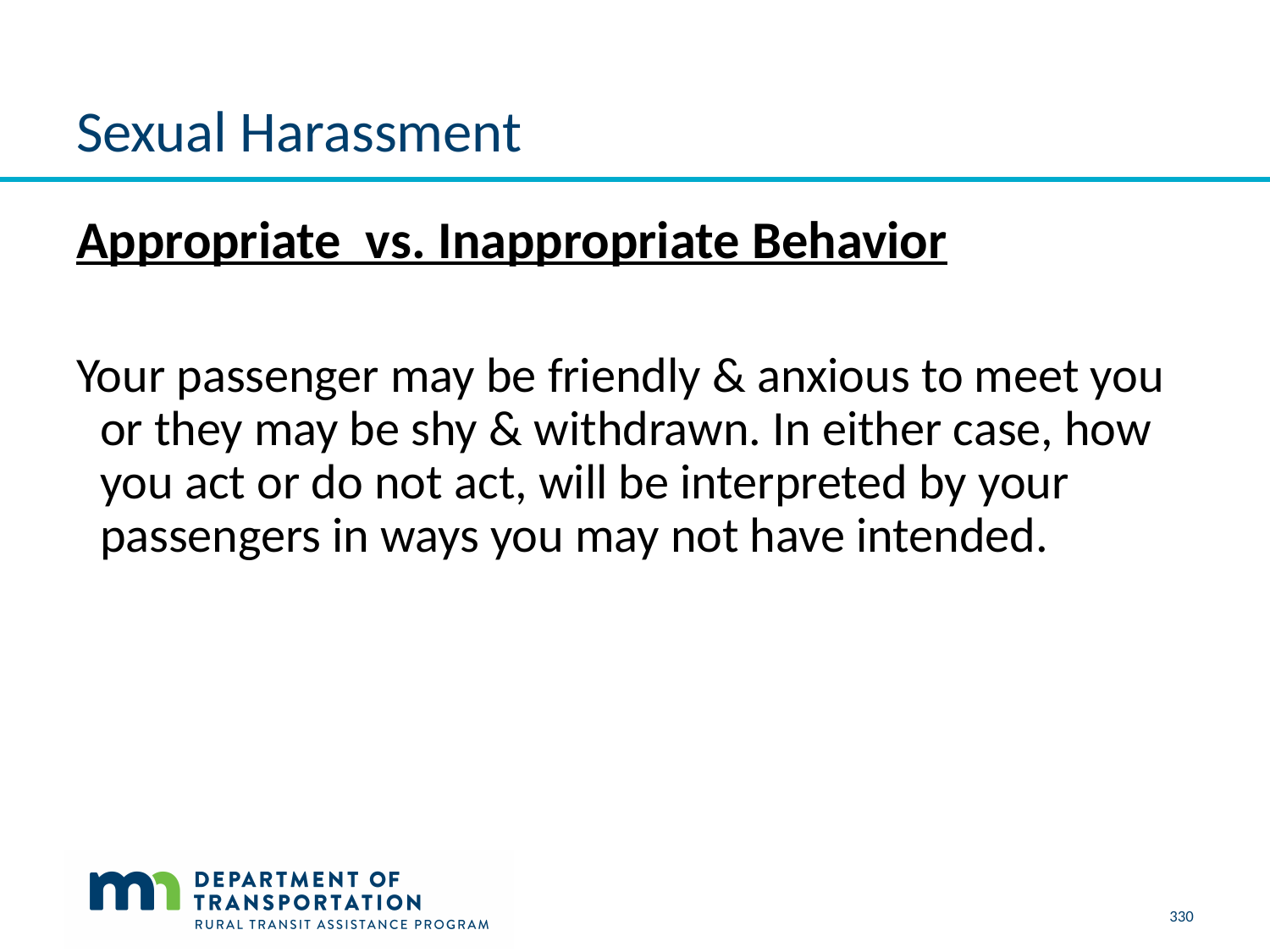

# Sexual Harassment
Appropriate  vs. Inappropriate Behavior

Your passenger may be friendly & anxious to meet you or they may be shy & withdrawn. In either case, how you act or do not act, will be interpreted by your passengers in ways you may not have intended.

330